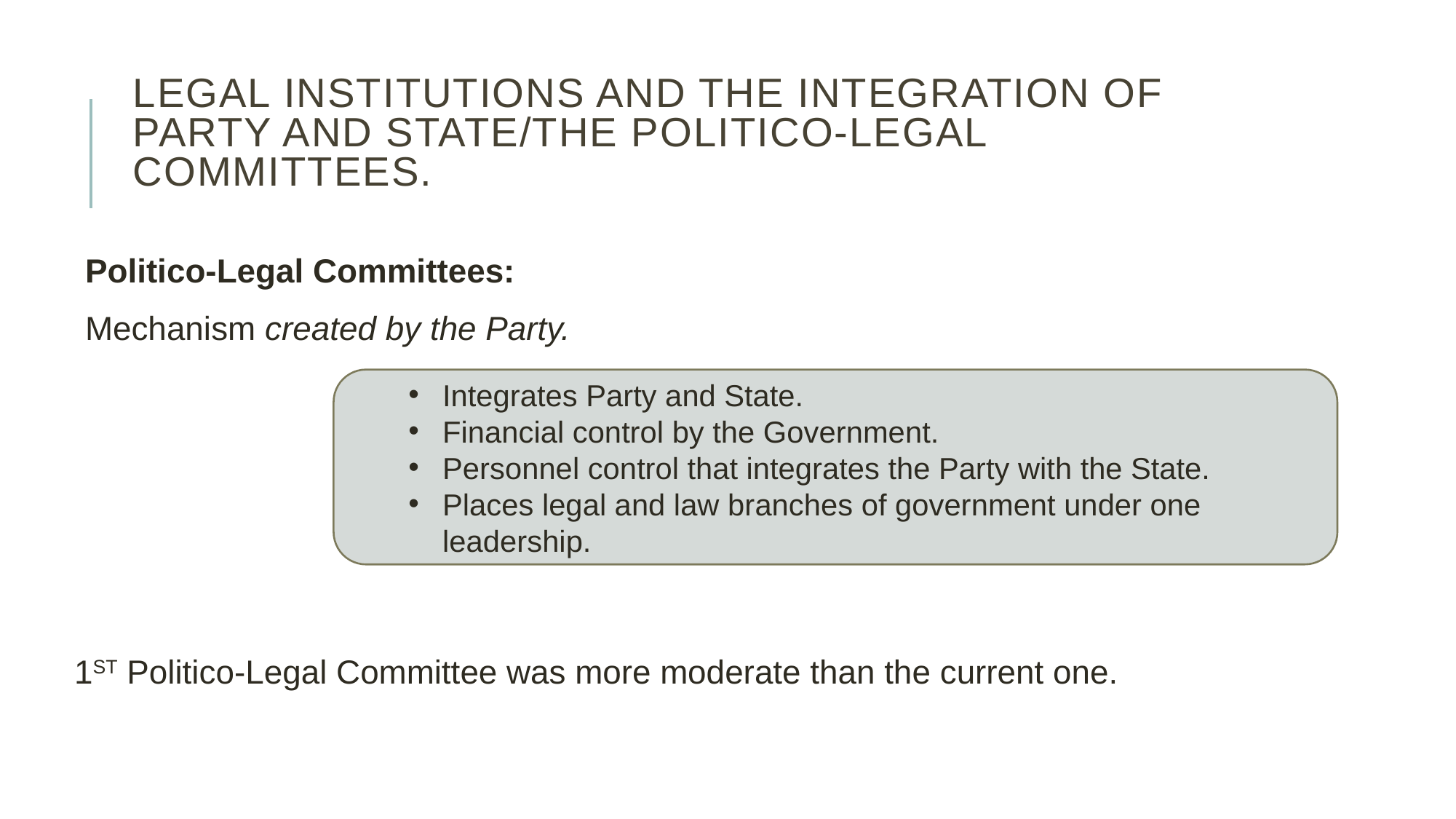

# Legal Institutions and the Integration of Party and State/The Politico-legal Committees.
Politico-Legal Committees:
Mechanism created by the Party.

1ST Politico-Legal Committee was more moderate than the current one.

Integrates Party and State.
Financial control by the Government.
Personnel control that integrates the Party with the State.
Places legal and law branches of government under one leadership.